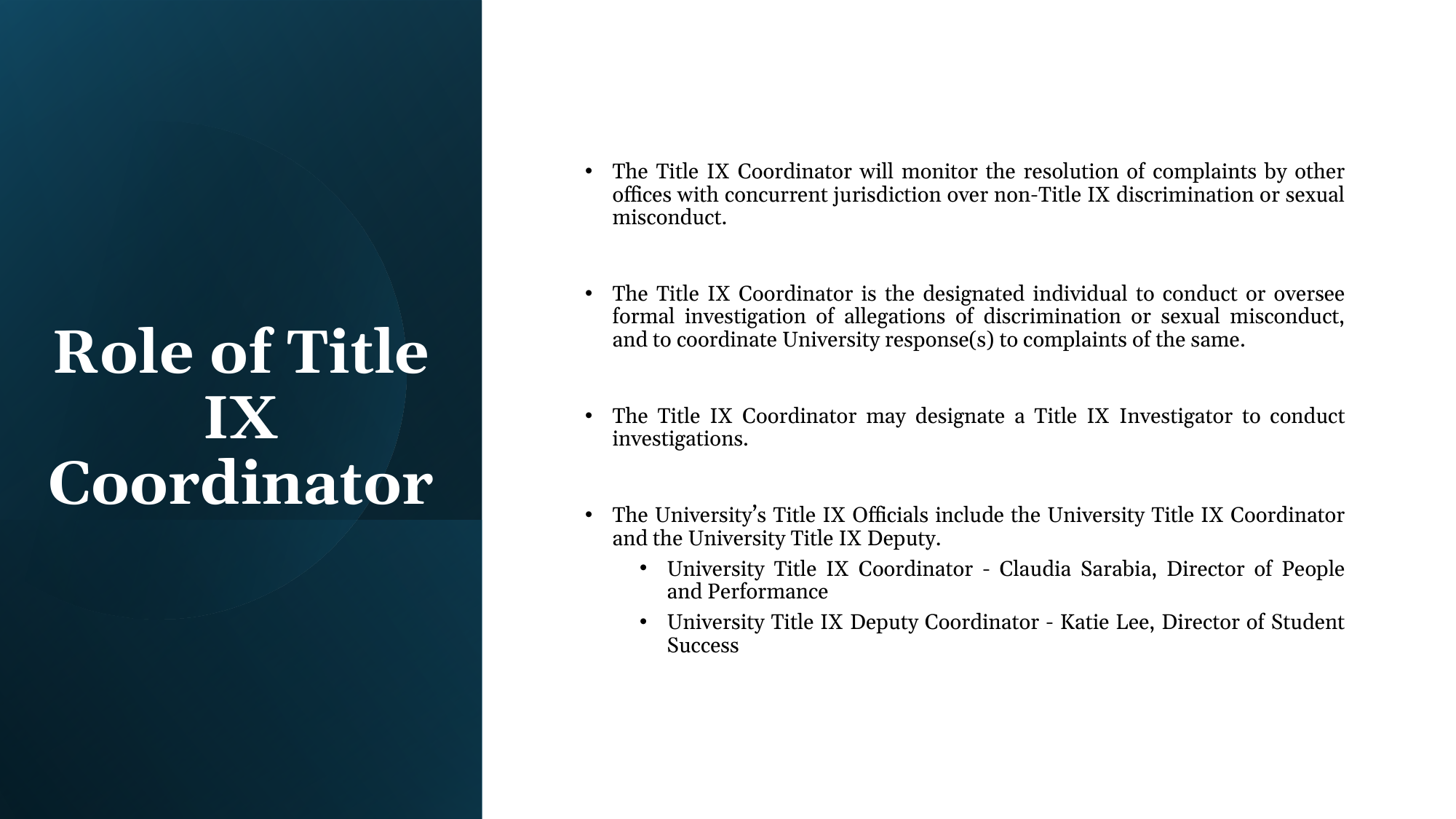

The Title IX Coordinator will monitor the resolution of complaints by other offices with concurrent jurisdiction over non-Title IX discrimination or sexual misconduct.

The Title IX Coordinator is the designated individual to conduct or oversee formal investigation of allegations of discrimination or sexual misconduct, and to coordinate University response(s) to complaints of the same.

The Title IX Coordinator may designate a Title IX Investigator to conduct investigations.

The University’s Title IX Officials include the University Title IX Coordinator and the University Title IX Deputy.
University Title IX Coordinator - Claudia Sarabia, Director of People and Performance
University Title IX Deputy Coordinator - Katie Lee, Director of Student Success

# Role of Title IX Coordinator